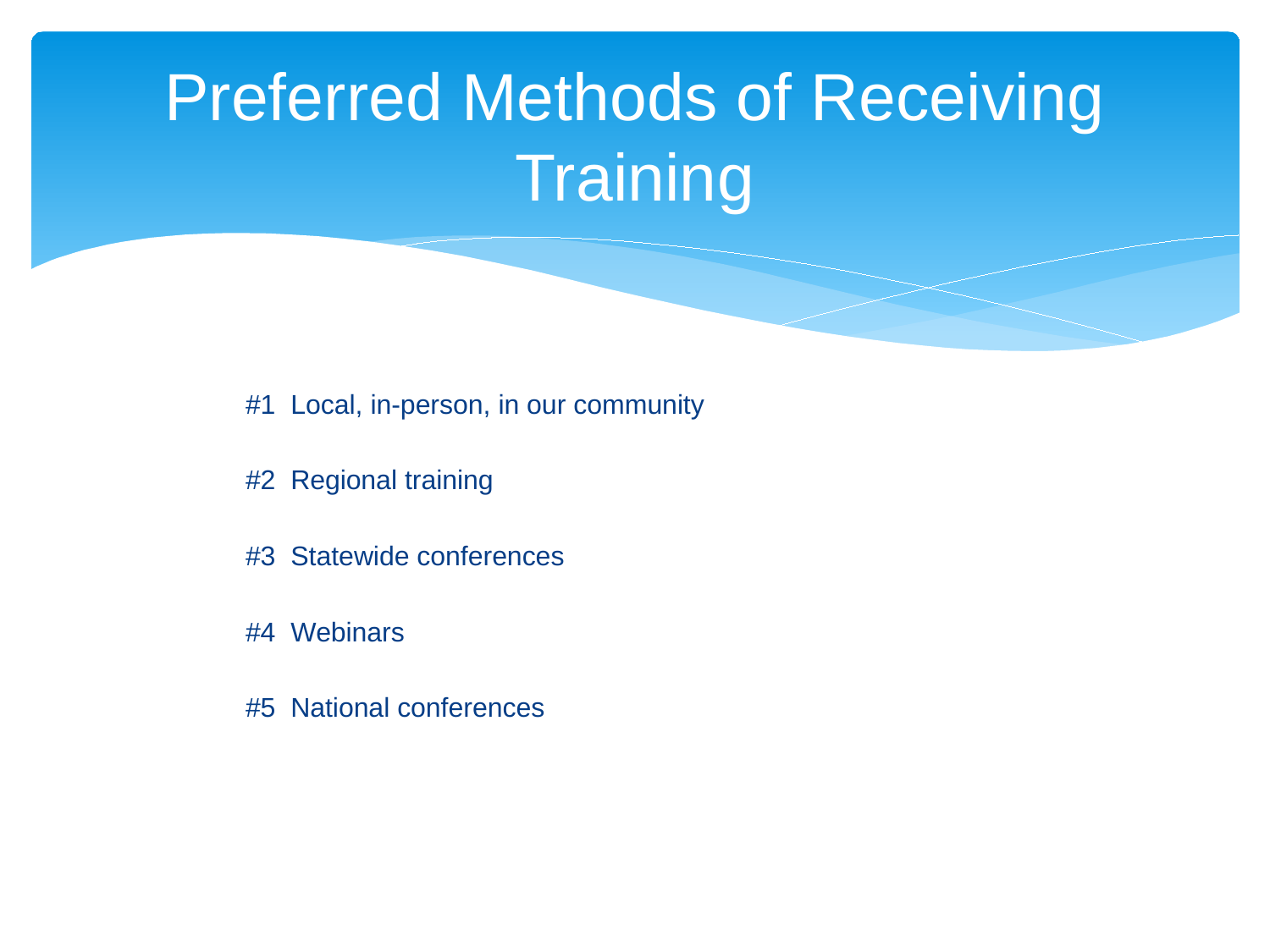

# Preferred Methods of Receiving Training
#1  Local, in-person, in our community

#2  Regional training

#3  Statewide conferences

#4  Webinars

#5  National conferences